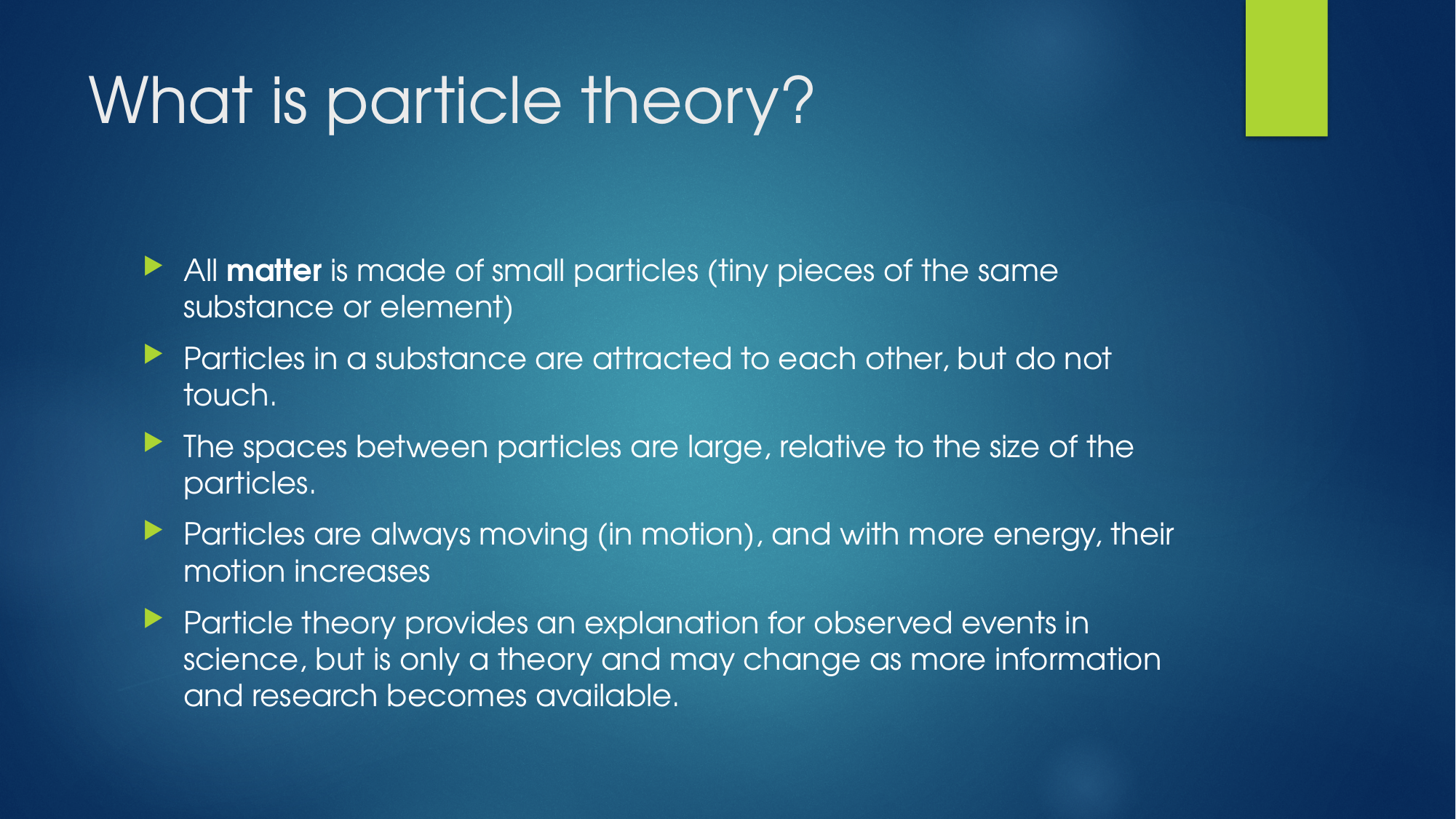

# What is particle theory?
All matter is made of small particles (tiny pieces of the same substance or element)
Particles in a substance are attracted to each other, but do not touch.
The spaces between particles are large, relative to the size of the particles.
Particles are always moving (in motion), and with more energy, their motion increases
Particle theory provides an explanation for observed events in science, but is only a theory and may change as more information and research becomes available.